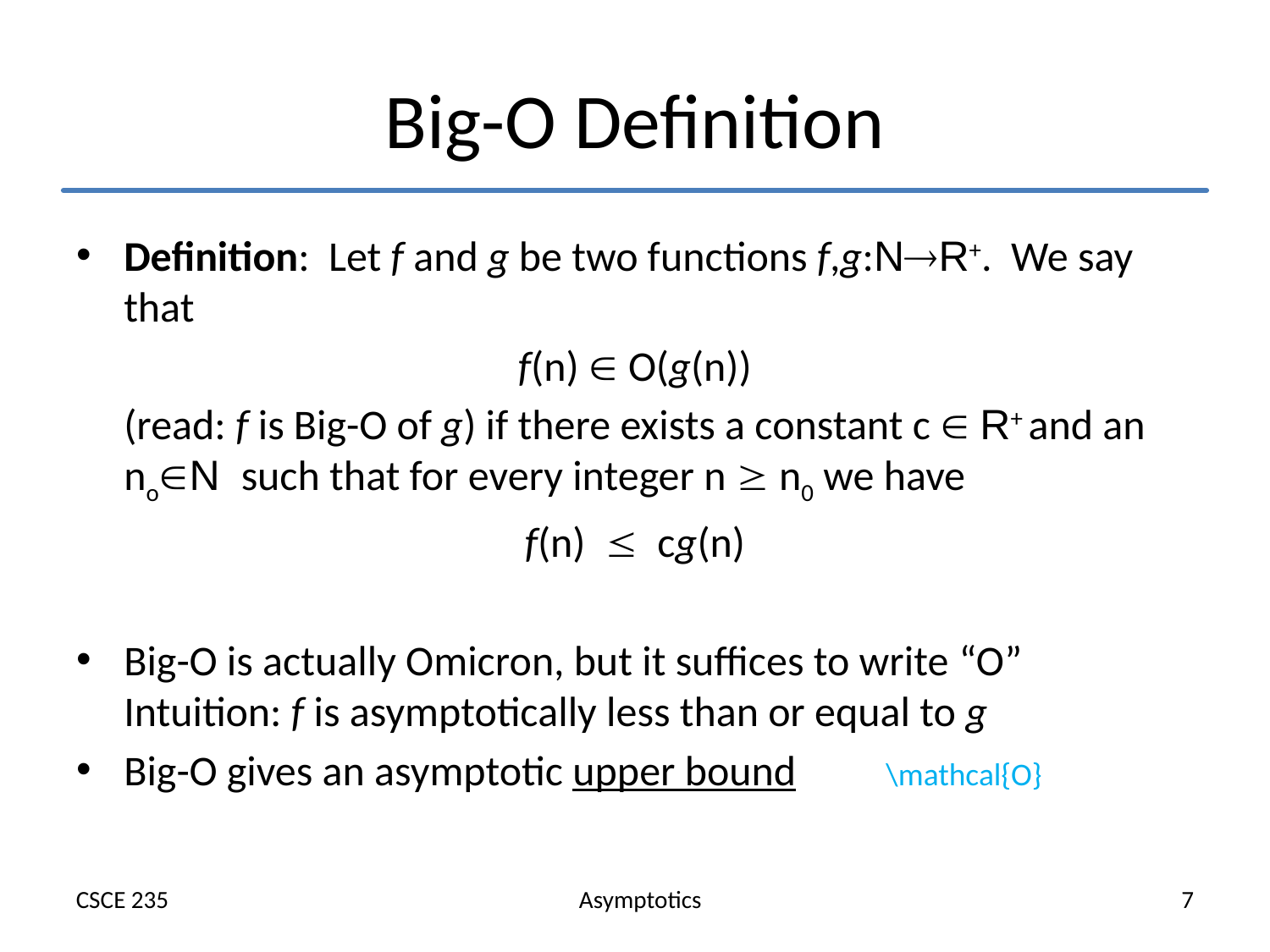

# Big-O Definition
Definition:  Let f and g be two functions f,g:N→R+.  We say that
f(n) ∈ O(g(n))
	(read: f is Big-O of g) if there exists a constant c ∈ R+ and an no∈N  such that for every integer n ≥ n0 we have
f(n)  ≤  cg(n)

Big-O is actually Omicron, but it suffices to write “O”	Intuition: f is asymptotically less than or equal to g
Big-O gives an asymptotic upper bound	\mathcal{O}